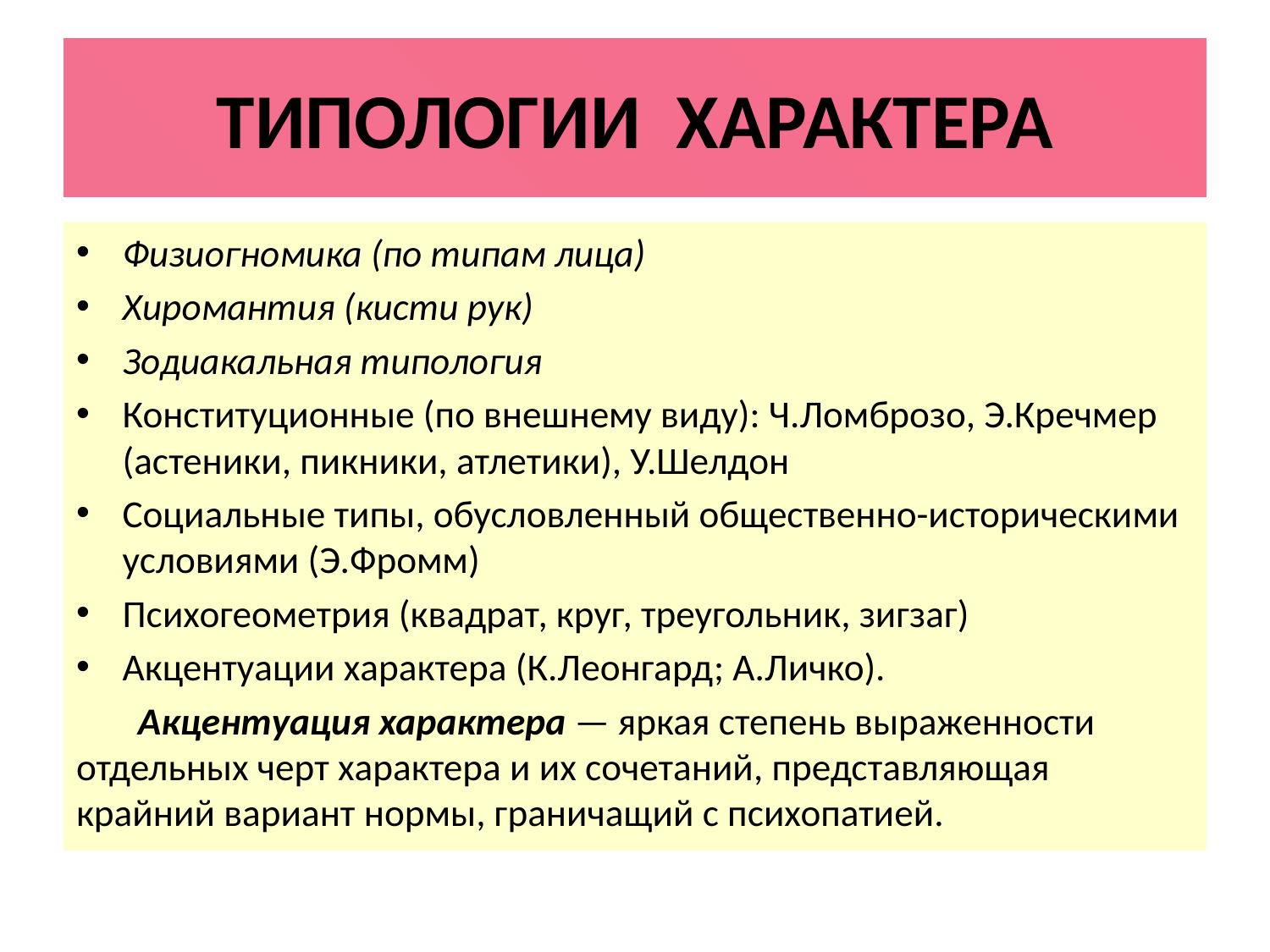

# ТИПОЛОГИИ  ХАРАКТЕРА
Физиогномика (по типам лица)
Хиромантия (кисти рук)
Зодиакальная типология
Конституционные (по внешнему виду): Ч.Ломброзо, Э.Кречмер (астеники, пикники, атлетики), У.Шелдон
Социальные типы, обусловленный общественно-историческими условиями (Э.Фромм)
Психогеометрия (квадрат, круг, треугольник, зигзаг)
Акцентуации характера (К.Леонгард; А.Личко).
Акцентуация характера — яркая степень выраженности отдельных черт характера и их сочетаний, представляющая крайний вариант нормы, граничащий с психопатией.